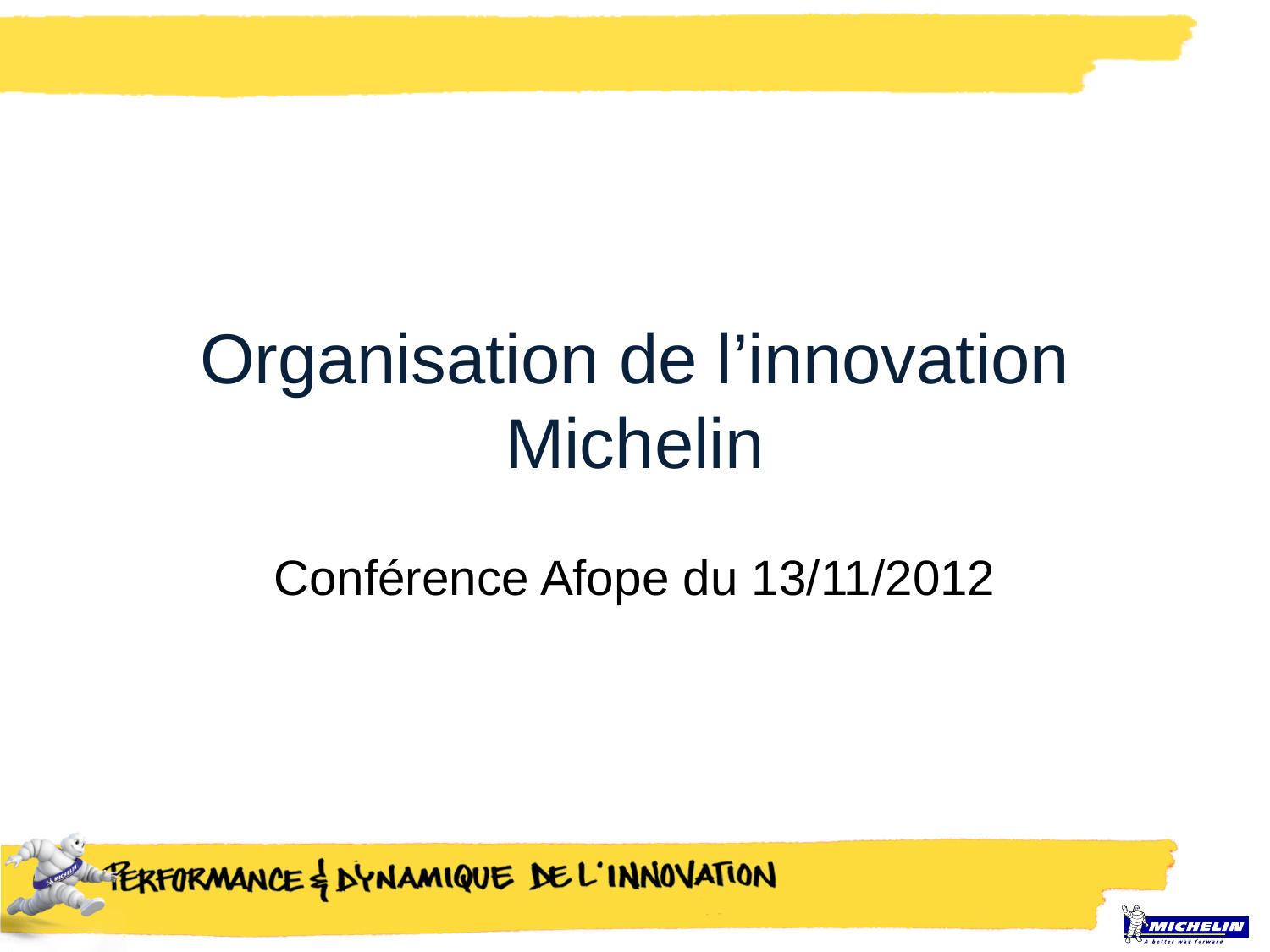

# Organisation de l’innovation Michelin
Conférence Afope du 13/11/2012